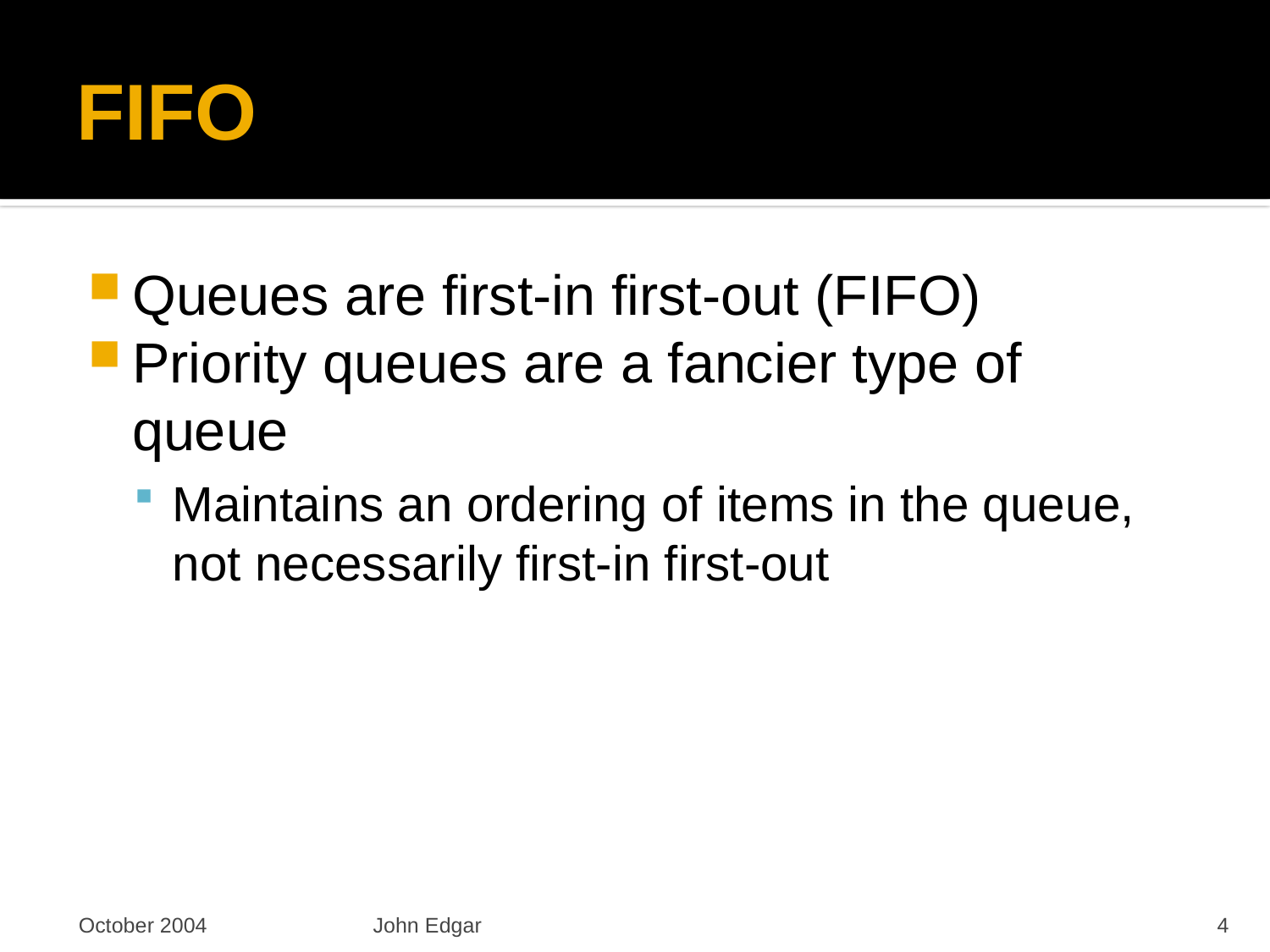

# FIFO
Queues are first-in first-out (FIFO)
Priority queues are a fancier type of queue
Maintains an ordering of items in the queue, not necessarily first-in first-out
October 2004
John Edgar
4